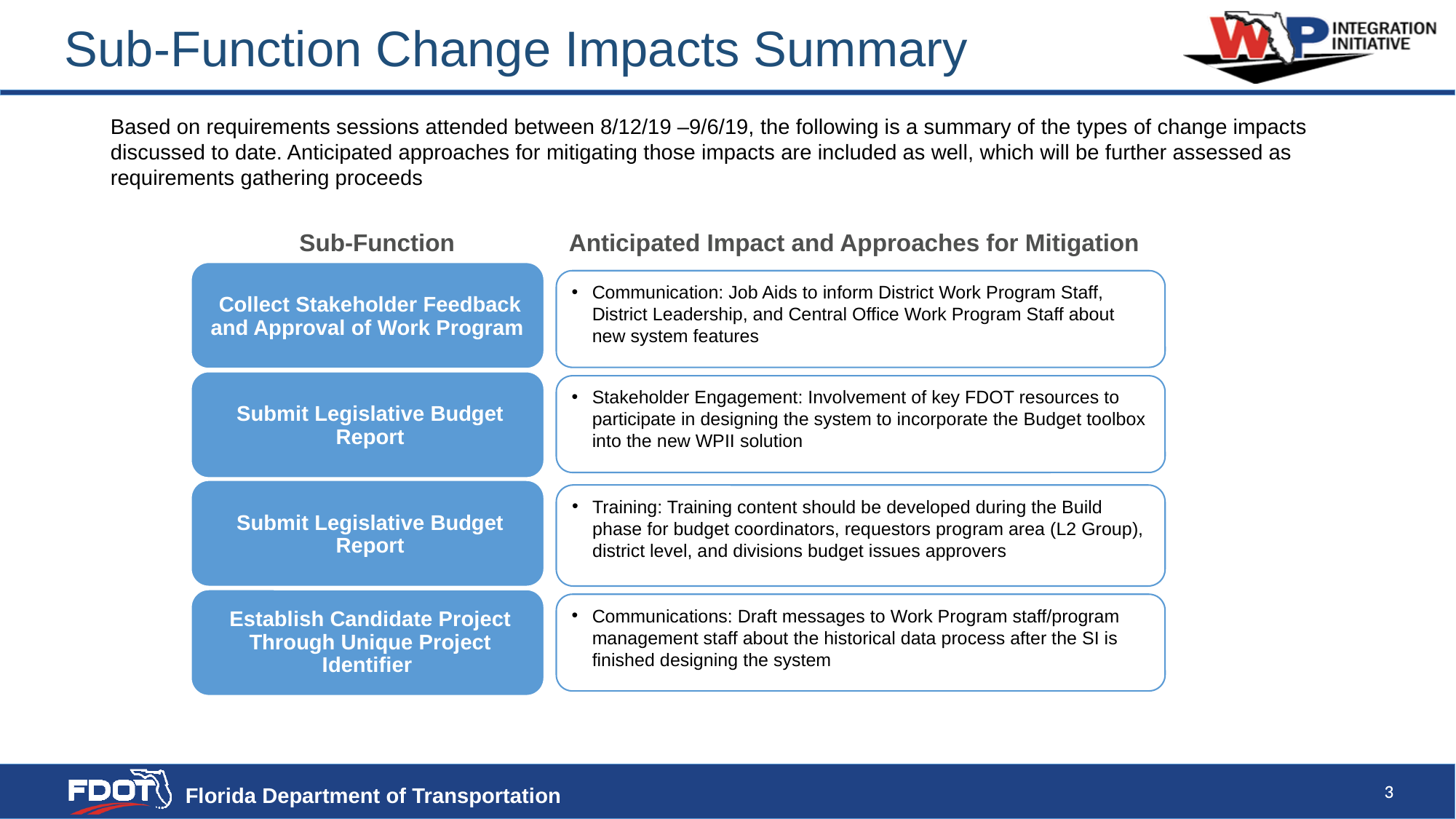

# Sub-Function Change Impacts Summary
Based on requirements sessions attended between 8/12/19 –9/6/19, the following is a summary of the types of change impacts discussed to date. Anticipated approaches for mitigating those impacts are included as well, which will be further assessed as requirements gathering proceeds
Anticipated Impact and Approaches for Mitigation
Sub-Function

Collect Stakeholder Feedback and Approval of Work Program

Submit Legislative Budget Report

Submit Legislative Budget Report

Establish Candidate Project Through Unique Project Identifier
Communication: Job Aids to inform District Work Program Staff, District Leadership, and Central Office Work Program Staff about new system features
Stakeholder Engagement: Involvement of key FDOT resources to participate in designing the system to incorporate the Budget toolbox into the new WPII solution

Training: Training content should be developed during the Build phase for budget coordinators, requestors program area (L2 Group), district level, and divisions budget issues approvers
Communications: Draft messages to Work Program staff/program management staff about the historical data process after the SI is finished designing the system